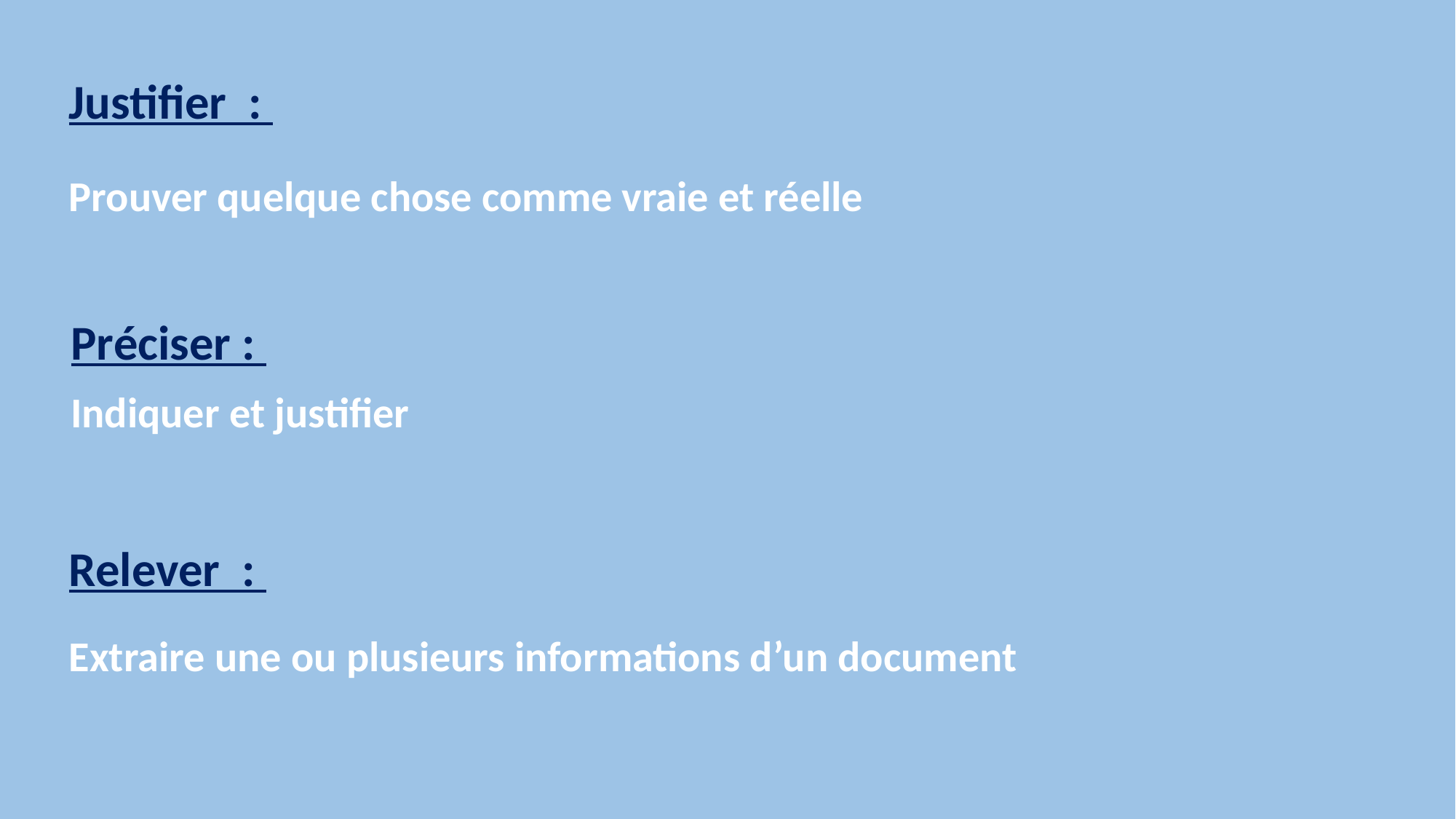

Justifier  :
Prouver quelque chose comme vraie et réelle
Préciser :
Indiquer et justifier
Relever  :
Extraire une ou plusieurs informations d’un document